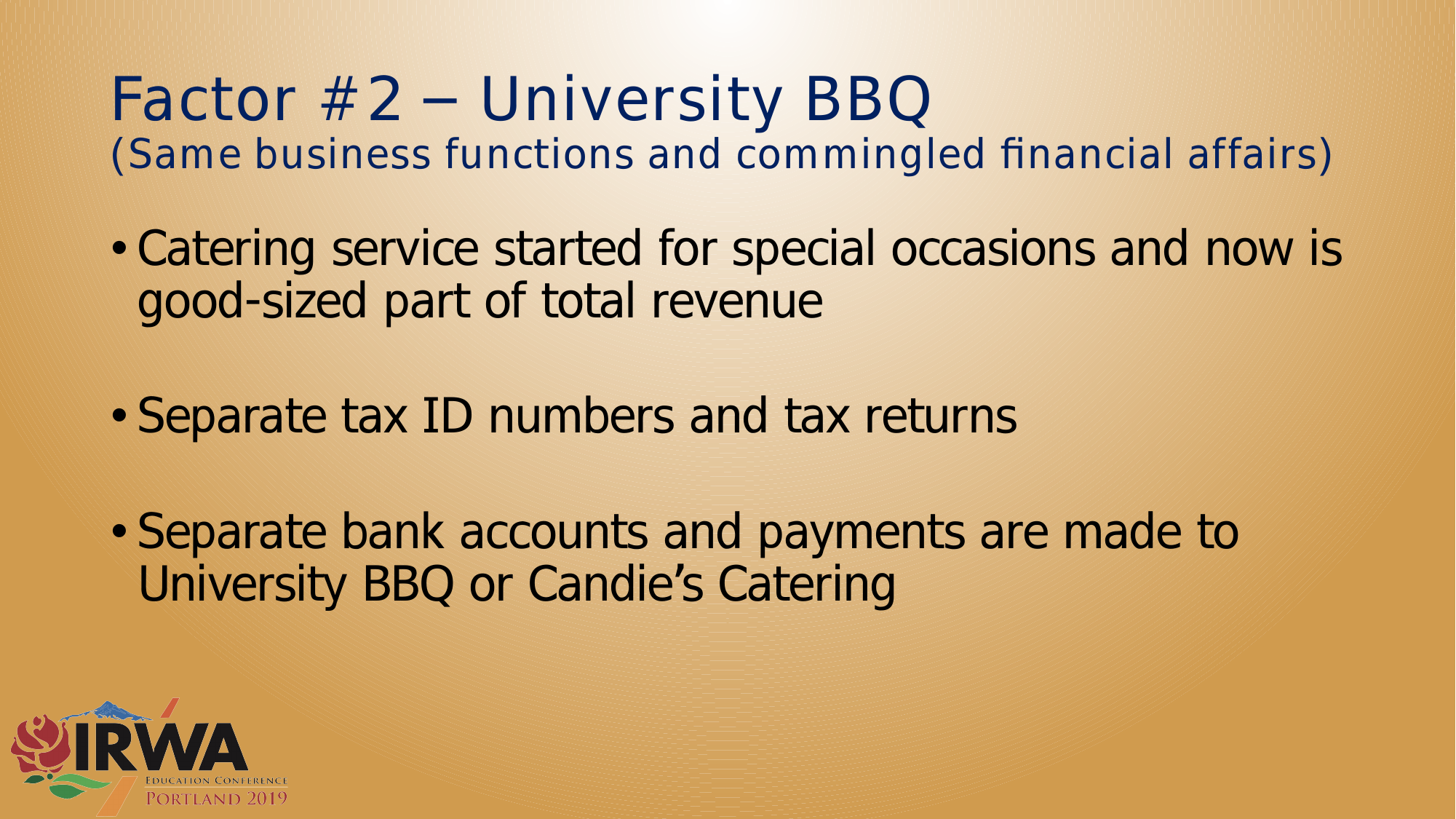

# Factor #2 – University BBQ (Same business functions and commingled financial affairs)
Catering service started for special occasions and now is good-sized part of total revenue

Separate tax ID numbers and tax returns

Separate bank accounts and payments are made to University BBQ or Candie’s Catering